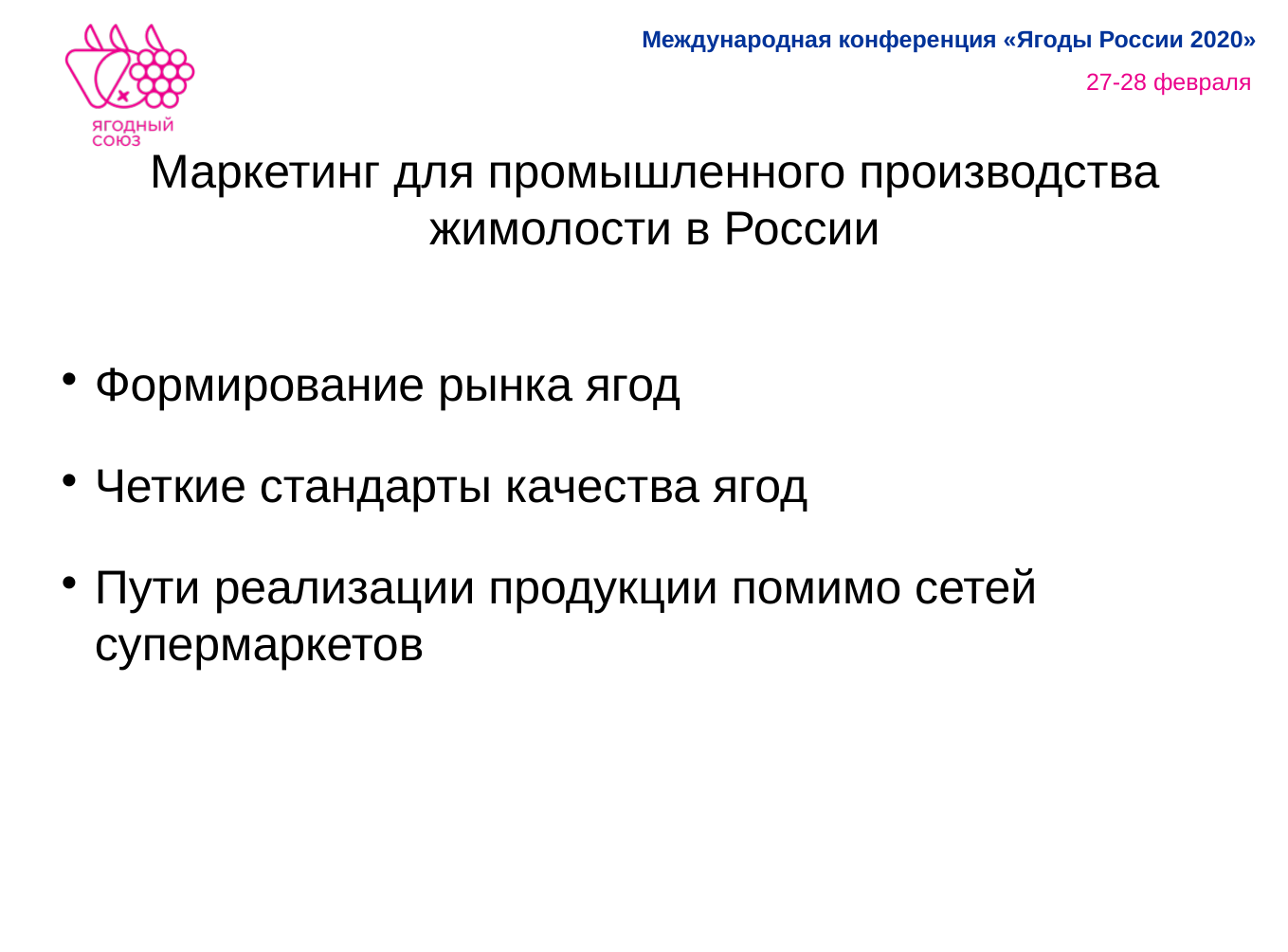

Маркетинг для промышленного производства жимолости в России
Формирование рынка ягод
Четкие стандарты качества ягод
Пути реализации продукции помимо сетей супермаркетов